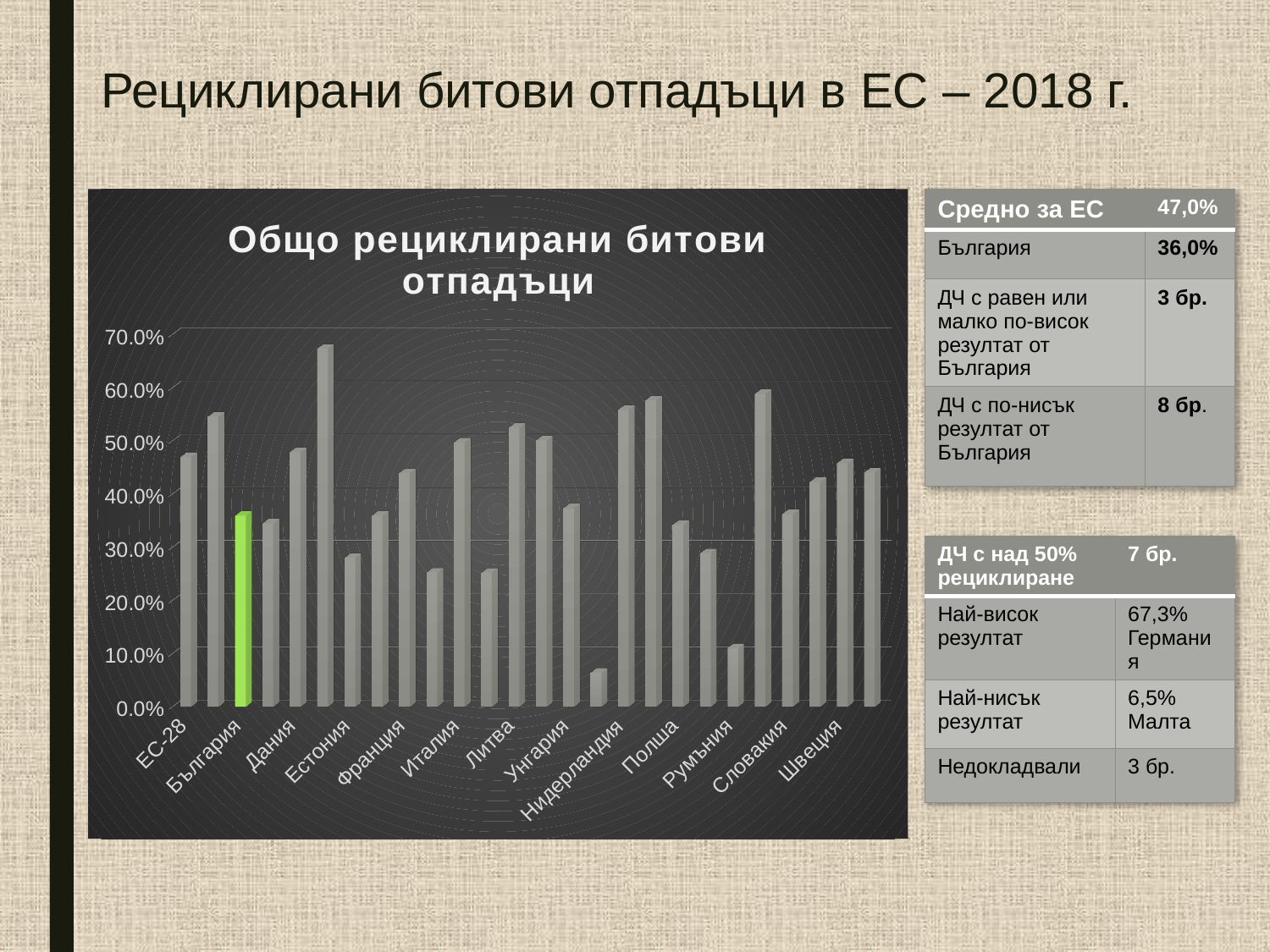

# Рециклирани битови отпадъци в ЕС – 2018 г.

[unsupported chart]

| Средно за ЕС | 47,0% |
| --- | --- |
| България | 36,0% |
| ДЧ с равен или малко по-висок резултат от България | 3 бр. |
| ДЧ с по-нисък резултат от България | 8 бр. |
| ДЧ с над 50% рециклиране | 7 бр. |
| --- | --- |
| Най-висок резултат | 67,3% Германия |
| Най-нисък резултат | 6,5% Малта |
| Недокладвали | 3 бр. |